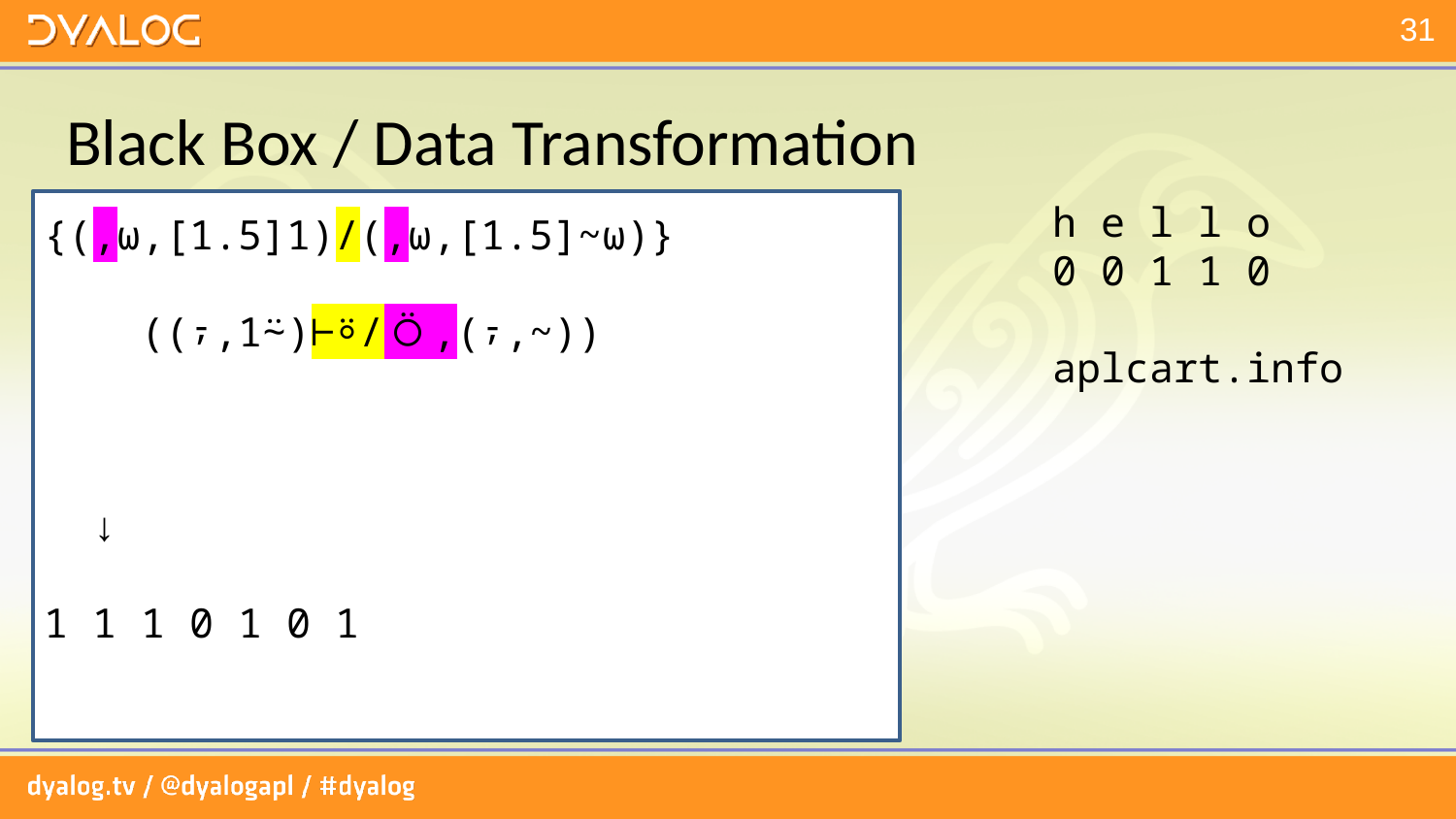

# Black Box / Data Transformation
h e l l o
0 0 1 1 0

aplcart.info

{(,⍵,[1.5]1)/(,⍵,[1.5]~⍵)}

    ((⍪,1⍨)⊢⍤/⍥,(⍪,~))

  ↓

1 1 1 0 1 0 1